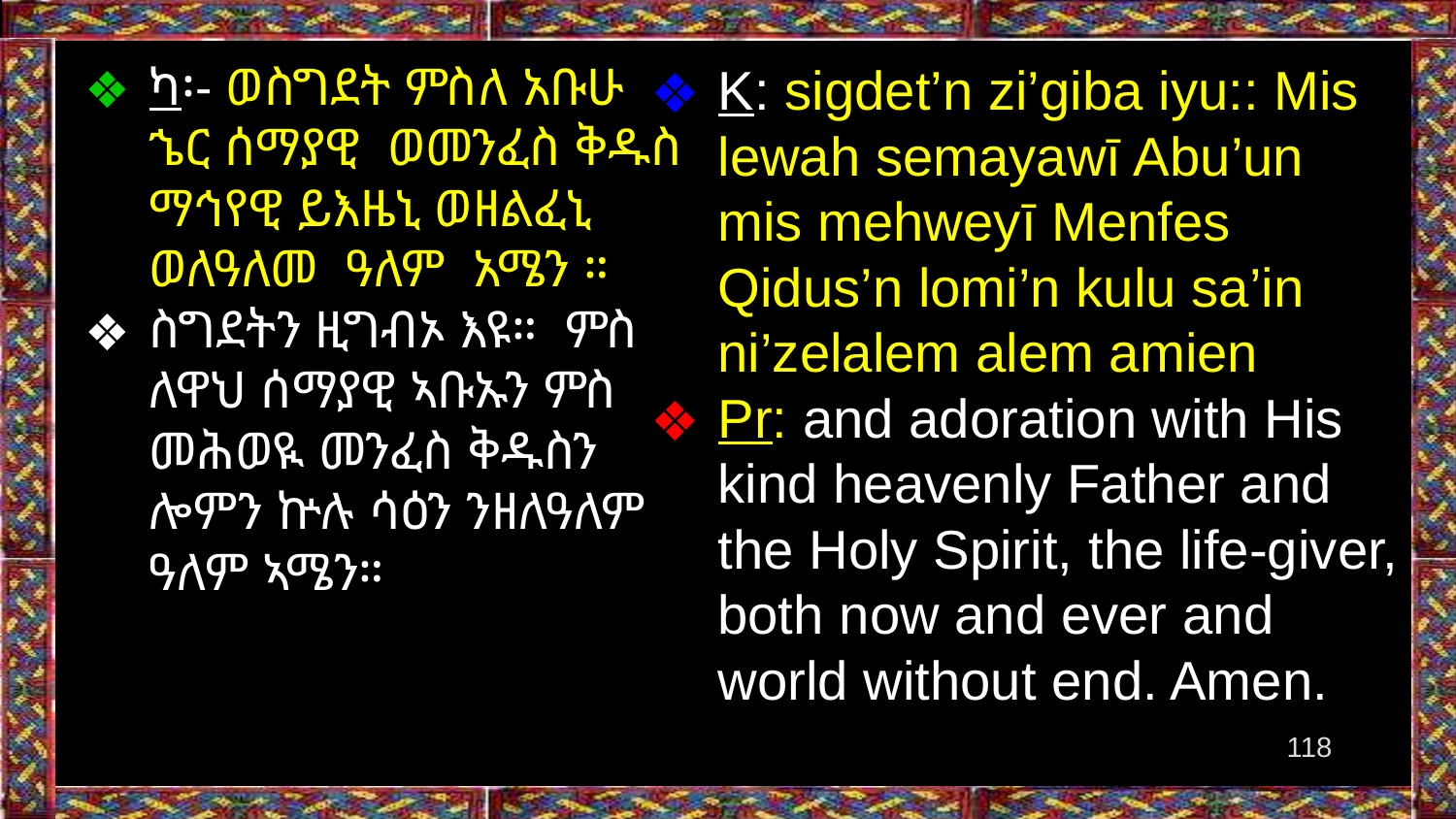

K: sigdet’n zi’giba iyu:: Mis lewah semayawī Abu’un mis mehweyī Menfes Qidus’n lomi’n kulu sa’in ni’zelalem alem amien
Pr: and adoration with His kind heavenly Father and the Holy Spirit, the life-giver, both now and ever and world without end. Amen.

ካ፡- ወስግደት ምስለ አቡሁ ኄር ሰማያዊ  ወመንፈስ ቅዱስ ማኅየዊ ይእዜኒ ወዘልፈኒ  ወለዓለመ  ዓለም  አሜን ።
ስግደትን ዚግብኦ እዩ።  ምስ ለዋህ ሰማያዊ ኣቡኡን ምስ መሕወዪ መንፈስ ቅዱስን ሎምን ኵሉ ሳዕን ንዘለዓለም ዓለም ኣሜን።

118